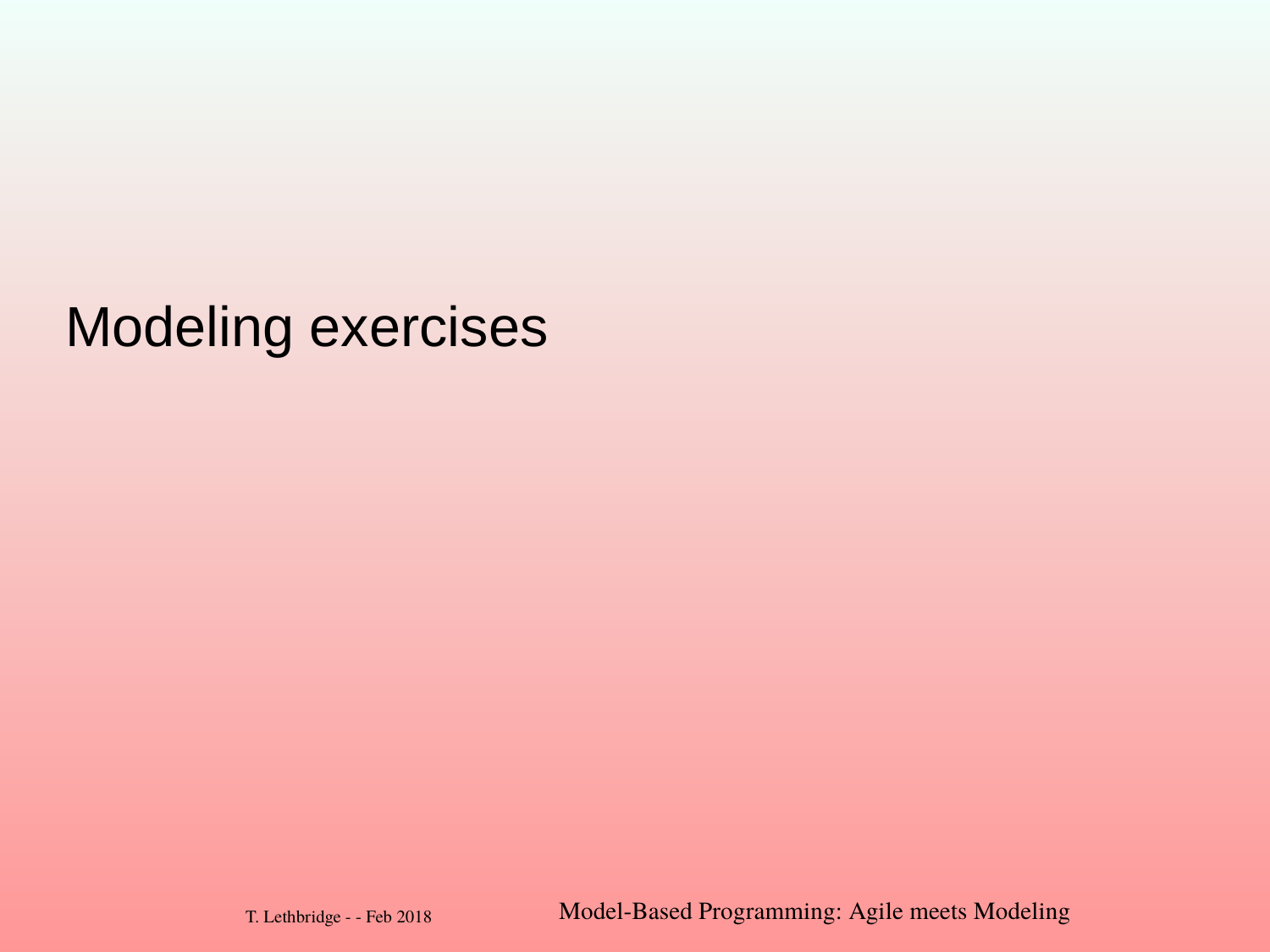

# Modeling exercises
Model-Based Programming: Agile meets Modeling
98
T. Lethbridge - - Feb 2018